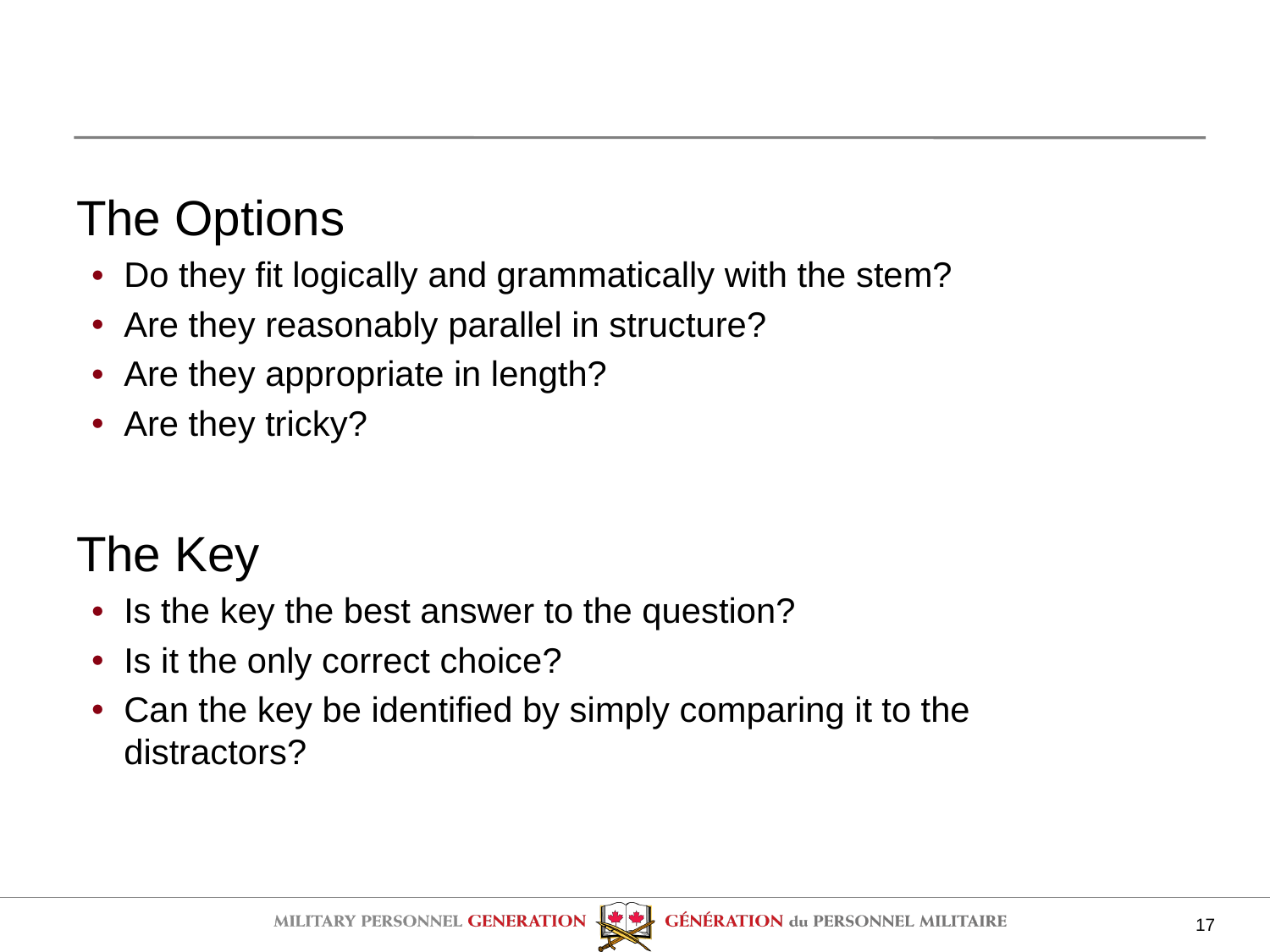

#
The Options
Do they fit logically and grammatically with the stem?
Are they reasonably parallel in structure?
Are they appropriate in length?
Are they tricky?

The Key
Is the key the best answer to the question?
Is it the only correct choice?
Can the key be identified by simply comparing it to the distractors?

17